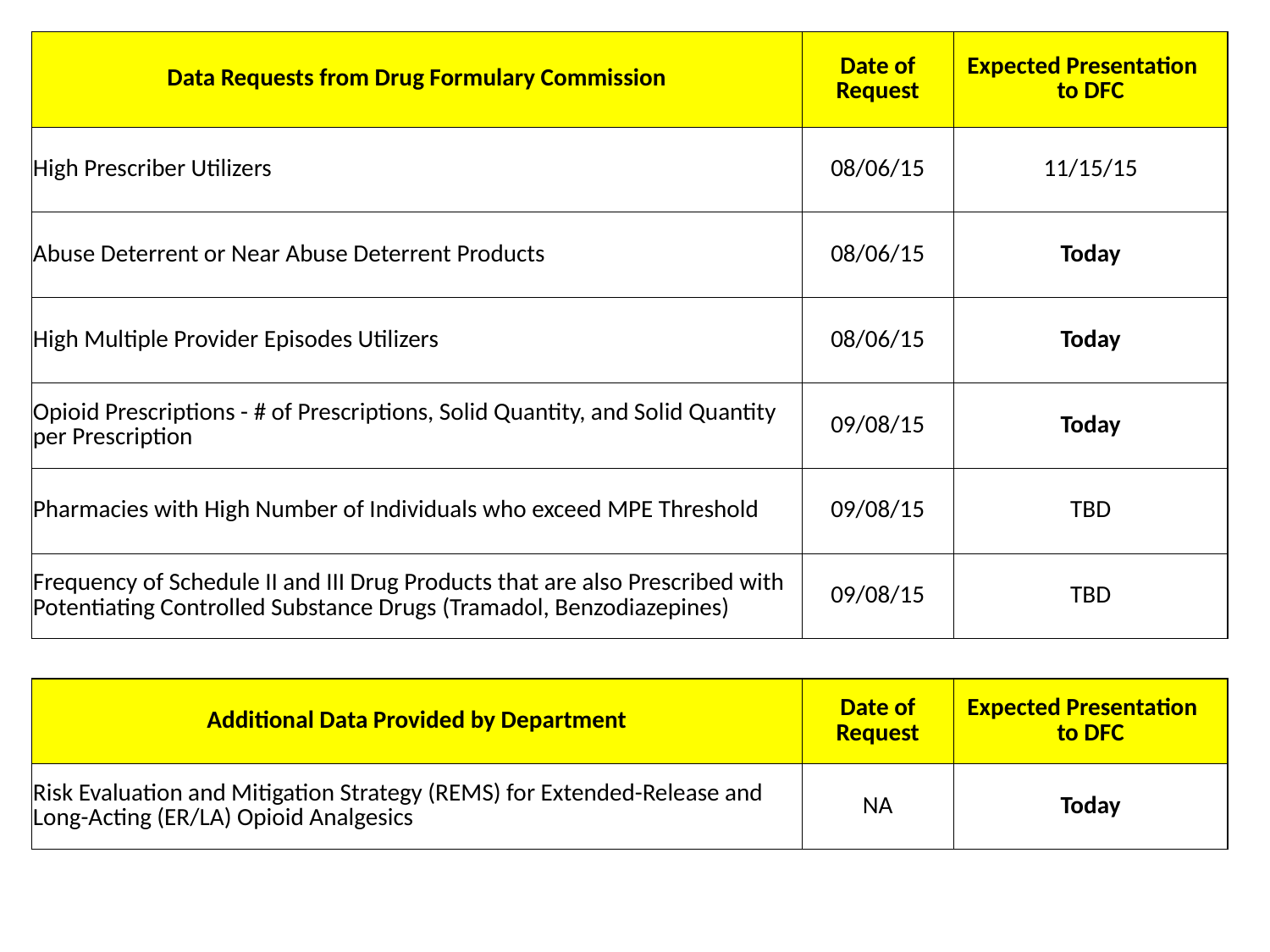

| Data Requests from Drug Formulary Commission | Date of Request | Expected Presentation to DFC |
| --- | --- | --- |
| High Prescriber Utilizers | 08/06/15 | 11/15/15 |
| Abuse Deterrent or Near Abuse Deterrent Products | 08/06/15 | Today |
| High Multiple Provider Episodes Utilizers | 08/06/15 | Today |
| Opioid Prescriptions - # of Prescriptions, Solid Quantity, and Solid Quantity per Prescription | 09/08/15 | Today |
| Pharmacies with High Number of Individuals who exceed MPE Threshold | 09/08/15 | TBD |
| Frequency of Schedule II and III Drug Products that are also Prescribed with Potentiating Controlled Substance Drugs (Tramadol, Benzodiazepines) | 09/08/15 | TBD |
|  |  |  |
| Additional Data Provided by Department | Date of Request | Expected Presentation to DFC |
| Risk Evaluation and Mitigation Strategy (REMS) for Extended-Release and Long-Acting (ER/LA) Opioid Analgesics | NA | Today |